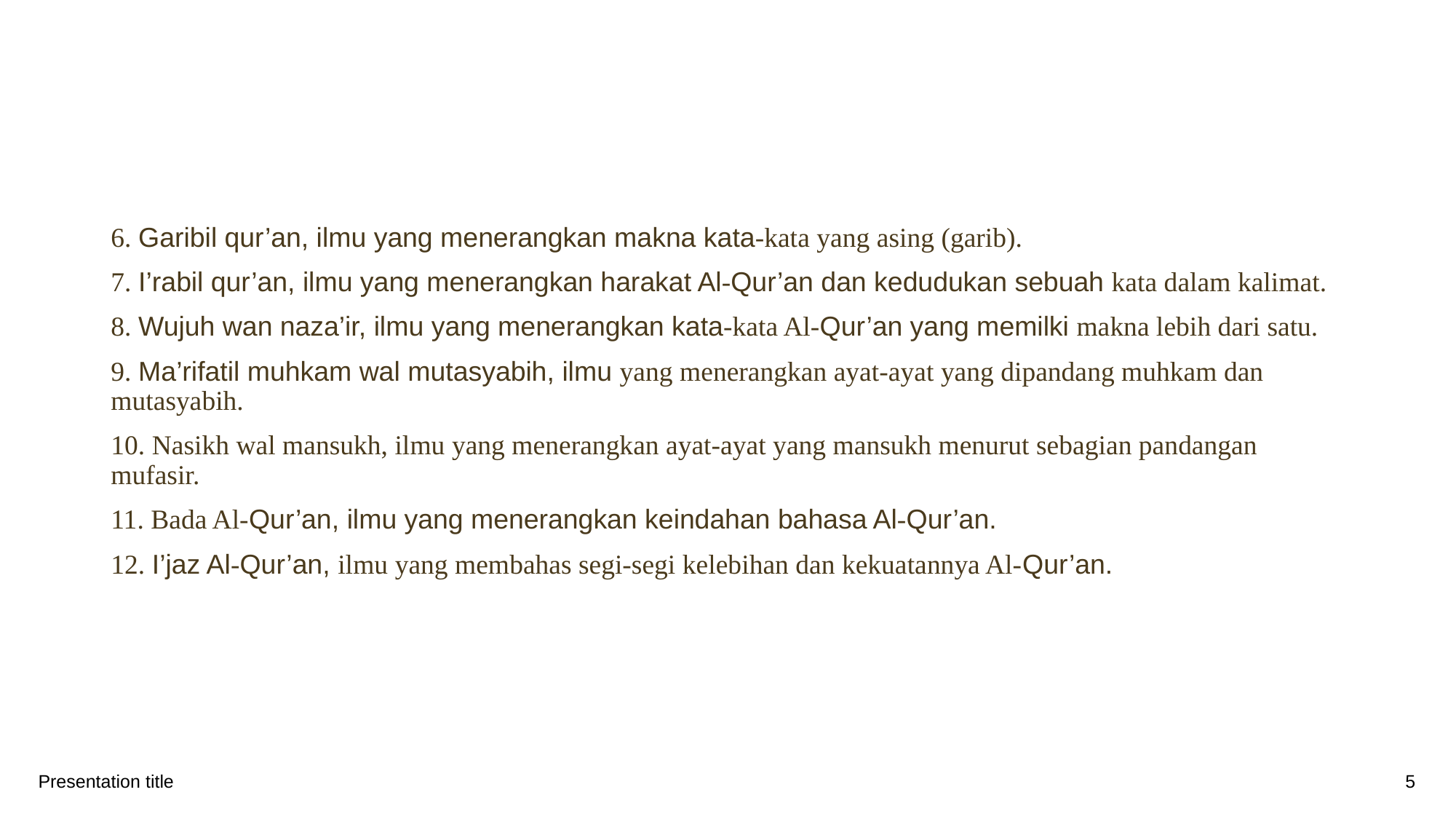

#
6. Garibil qur’an, ilmu yang menerangkan makna kata-kata yang asing (garib).
7. I’rabil qur’an, ilmu yang menerangkan harakat Al-Qur’an dan kedudukan sebuah kata dalam kalimat.
8. Wujuh wan naza’ir, ilmu yang menerangkan kata-kata Al-Qur’an yang memilki makna lebih dari satu.
9. Ma’rifatil muhkam wal mutasyabih, ilmu yang menerangkan ayat-ayat yang dipandang muhkam dan mutasyabih.
10. Nasikh wal mansukh, ilmu yang menerangkan ayat-ayat yang mansukh menurut sebagian pandangan mufasir.
11. Bada Al-Qur’an, ilmu yang menerangkan keindahan bahasa Al-Qur’an.
12. I’jaz Al-Qur’an, ilmu yang membahas segi-segi kelebihan dan kekuatannya Al-Qur’an.
Presentation title
5